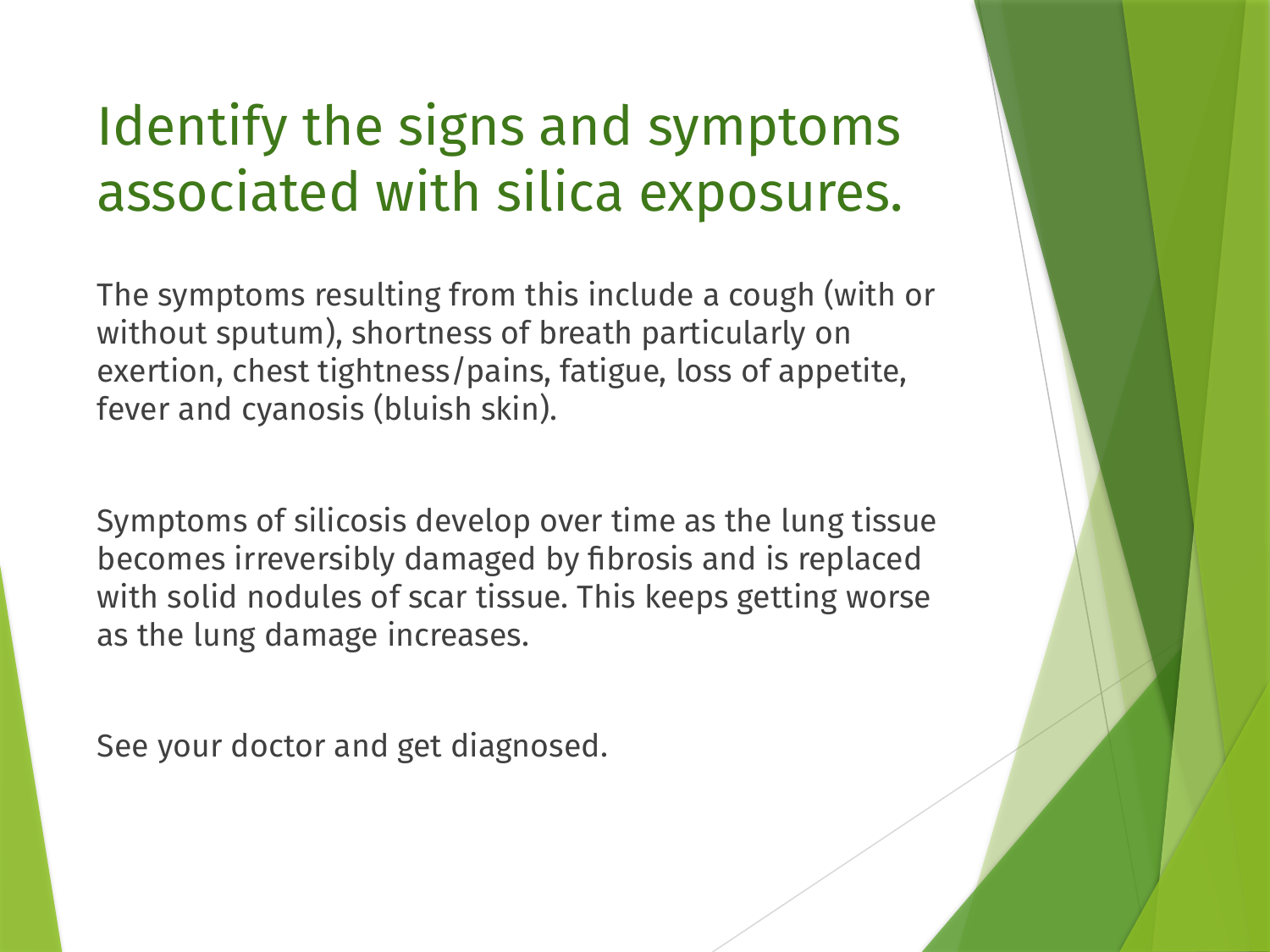

# Identify the signs and symptoms associated with silica exposures.
The symptoms resulting from this include a cough (with or without sputum), shortness of breath particularly on exertion, chest tightness/pains, fatigue, loss of appetite, fever and cyanosis (bluish skin).

Symptoms of silicosis develop over time as the lung tissue becomes irreversibly damaged by fibrosis and is replaced with solid nodules of scar tissue. This keeps getting worse as the lung damage increases.

See your doctor and get diagnosed.